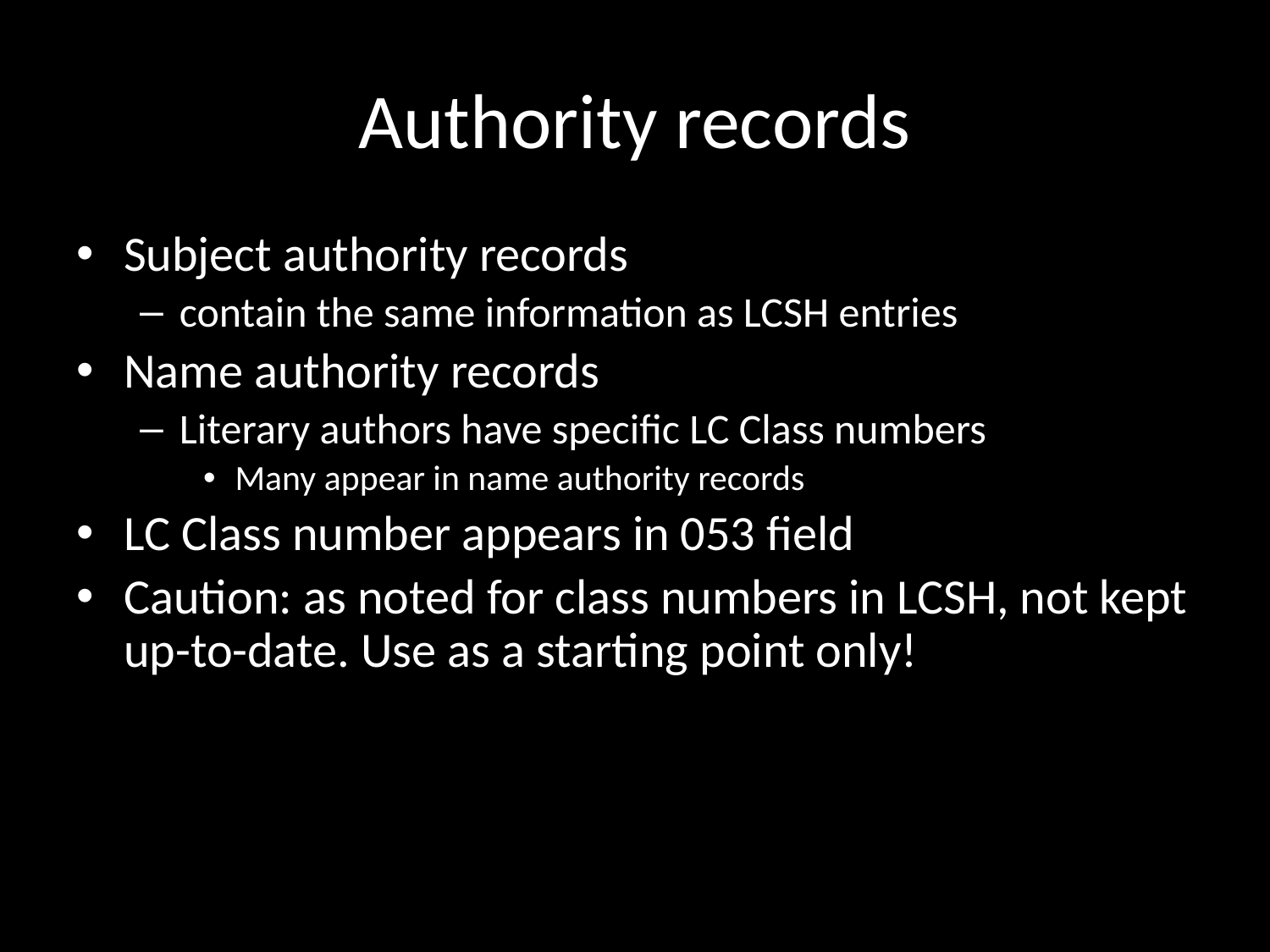

# Authority records
Subject authority records
contain the same information as LCSH entries
Name authority records
Literary authors have specific LC Class numbers
Many appear in name authority records
LC Class number appears in 053 field
Caution: as noted for class numbers in LCSH, not kept up-to-date. Use as a starting point only!